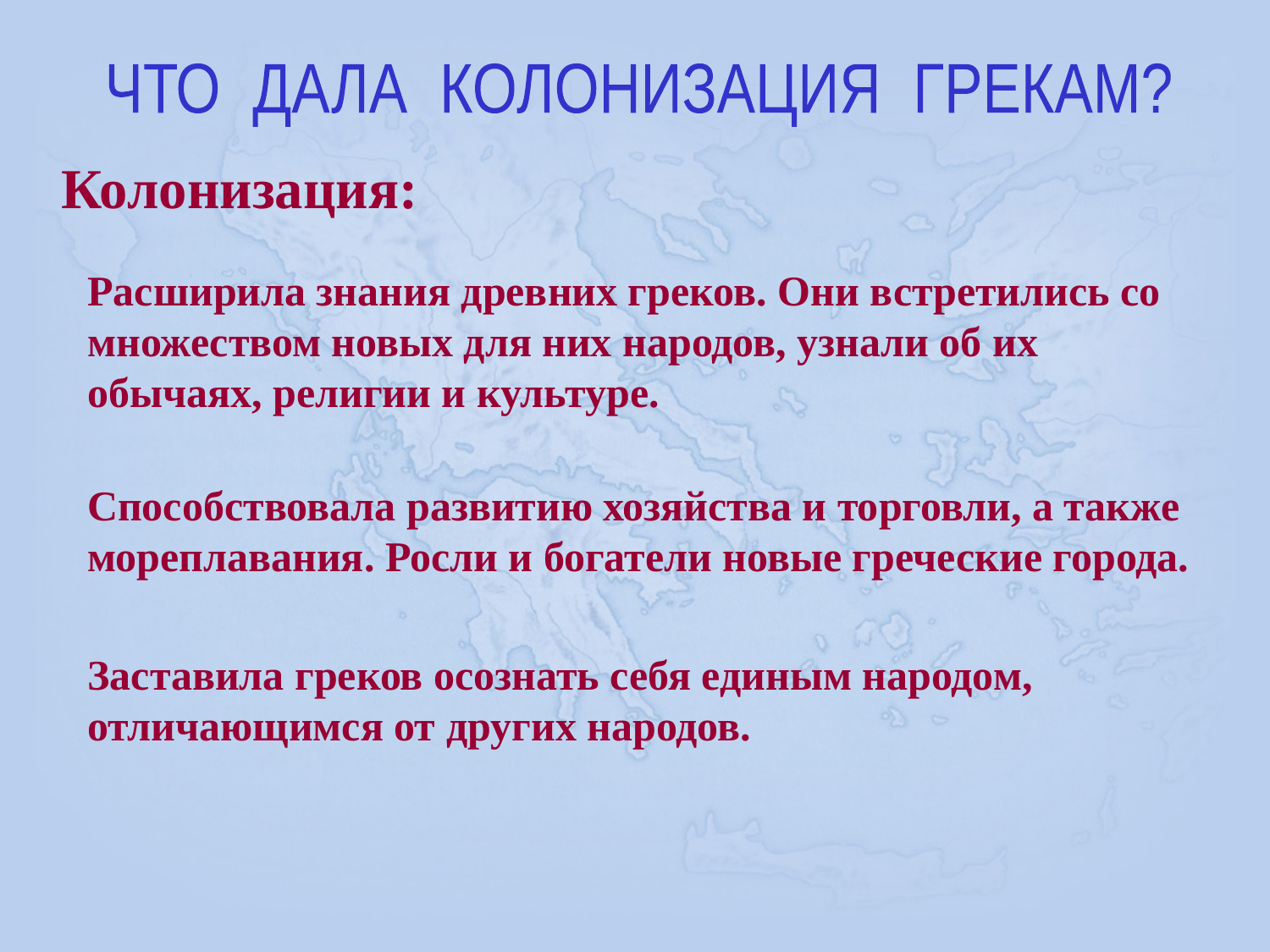

ЧТО  ДАЛА  КОЛОНИЗАЦИЯ  ГРЕКАМ?
Колонизация:
Расширила знания древних греков. Они встретились со множеством новых для них народов, узнали об их обычаях, религии и культуре.
Способствовала развитию хозяйства и торговли, а также мореплавания. Росли и богатели новые греческие города.
Заставила греков осознать себя единым народом, отличающимся от других народов.